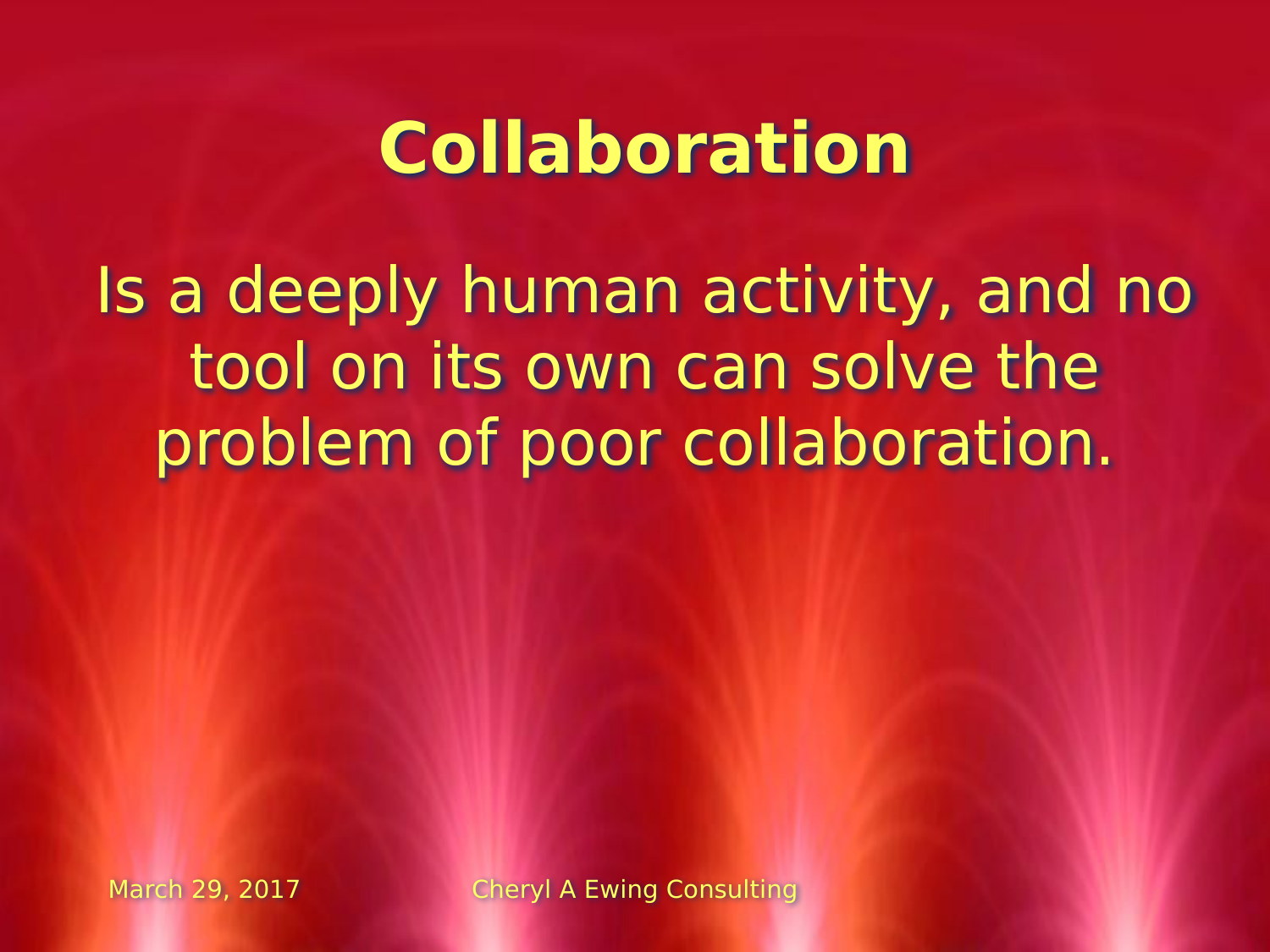

Collaboration

Is a deeply human activity, and no tool on its own can solve the problem of poor collaboration.

March 29, 2017
Cheryl A Ewing Consulting